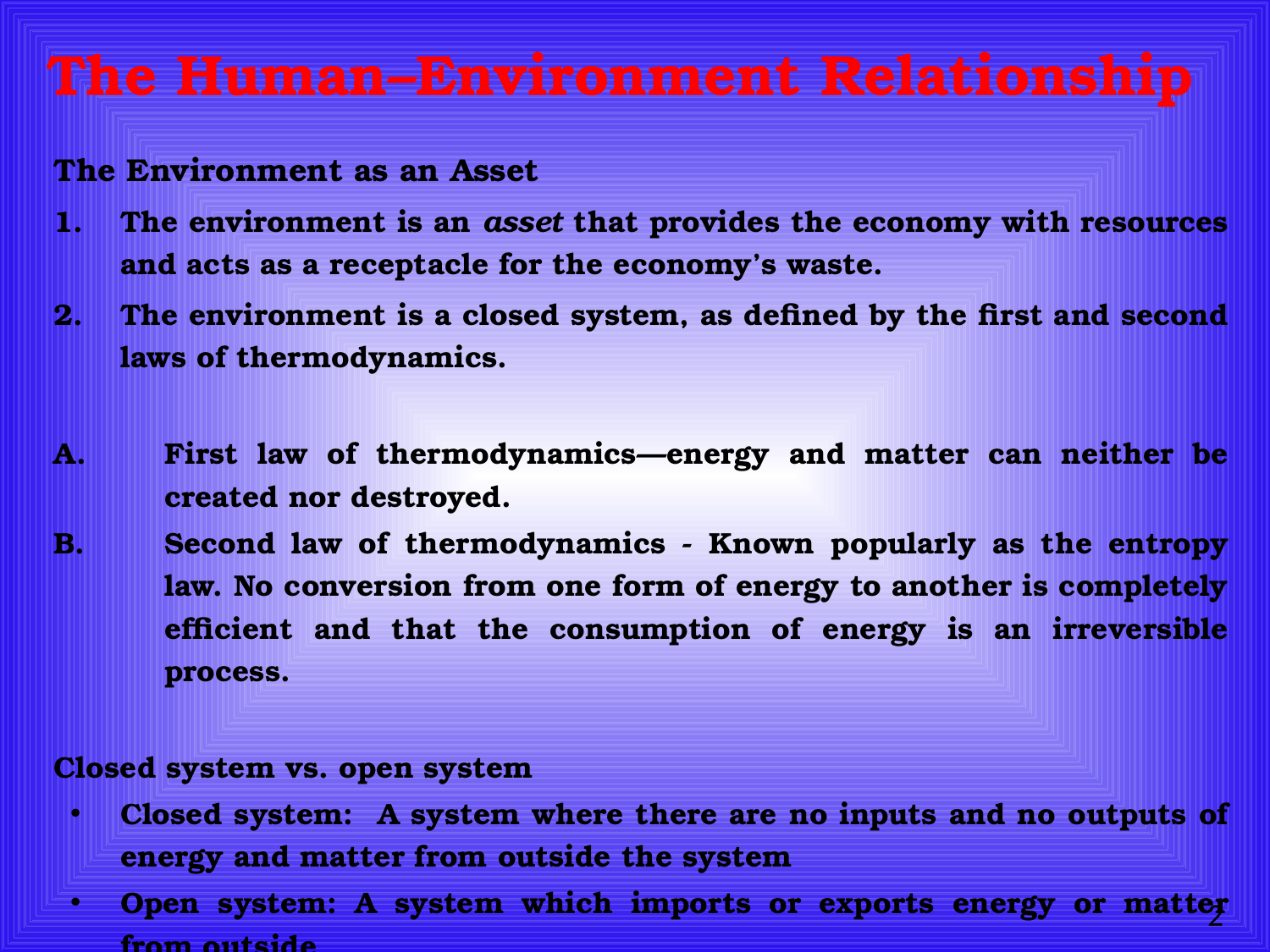

# The Human–Environment Relationship
The Environment as an Asset
The environment is an asset that provides the economy with resources and acts as a receptacle for the economy’s waste.
The environment is a closed system, as defined by the first and second laws of thermodynamics.

First law of thermodynamics—energy and matter can neither be created nor destroyed.
Second law of thermodynamics - Known popularly as the entropy law. No conversion from one form of energy to another is completely efficient and that the consumption of energy is an irreversible process.

Closed system vs. open system
Closed system:  A system where there are no inputs and no outputs of energy and matter from outside the system
Open system: A system which imports or exports energy or matter from outside